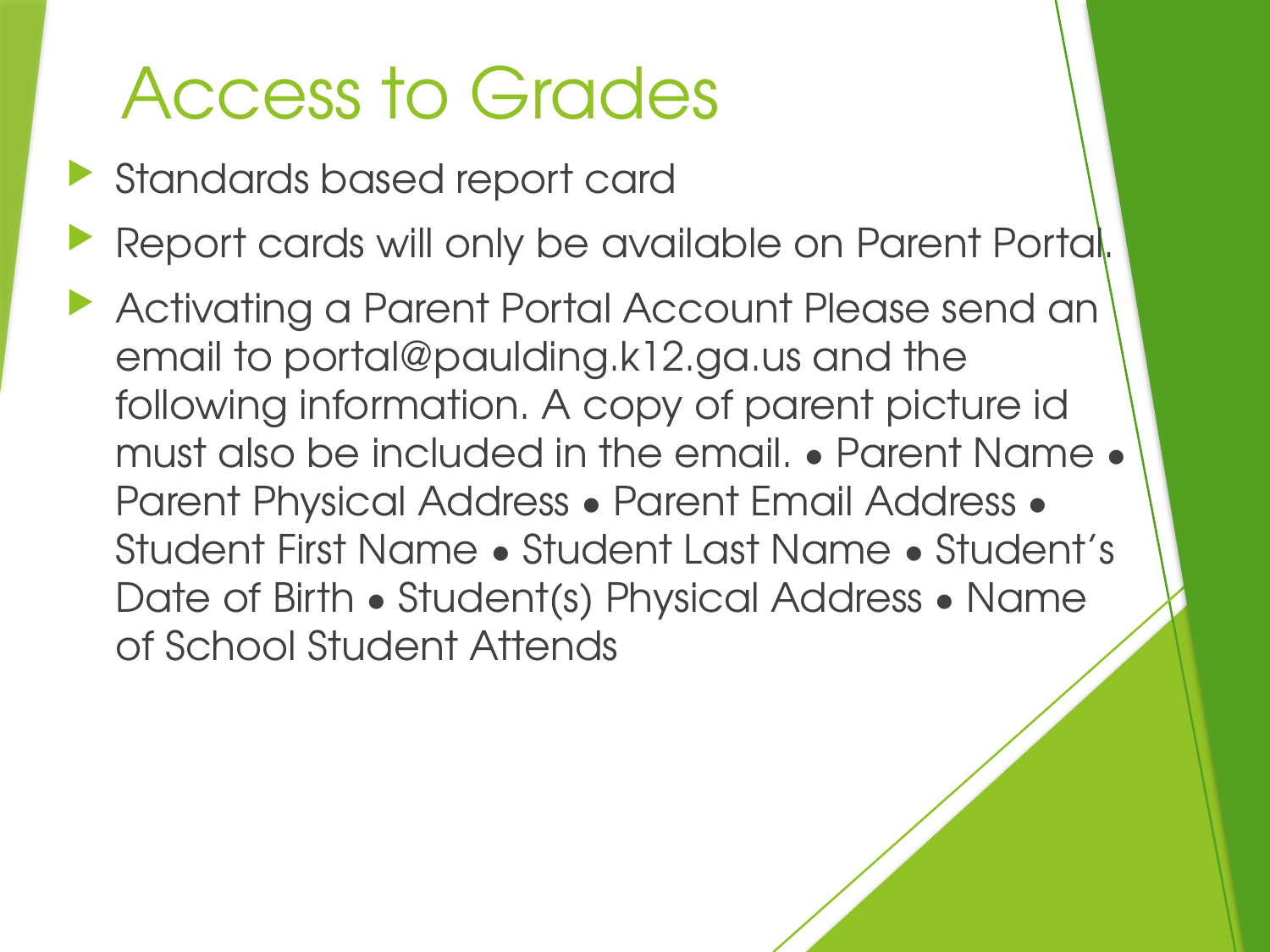

# Access to Grades
Standards based report card
Report cards will only be available on Parent Portal.
Activating a Parent Portal Account Please send an email to portal@paulding.k12.ga.us and the following information. A copy of parent picture id must also be included in the email. • Parent Name • Parent Physical Address • Parent Email Address • Student First Name • Student Last Name • Student’s Date of Birth • Student(s) Physical Address • Name of School Student Attends